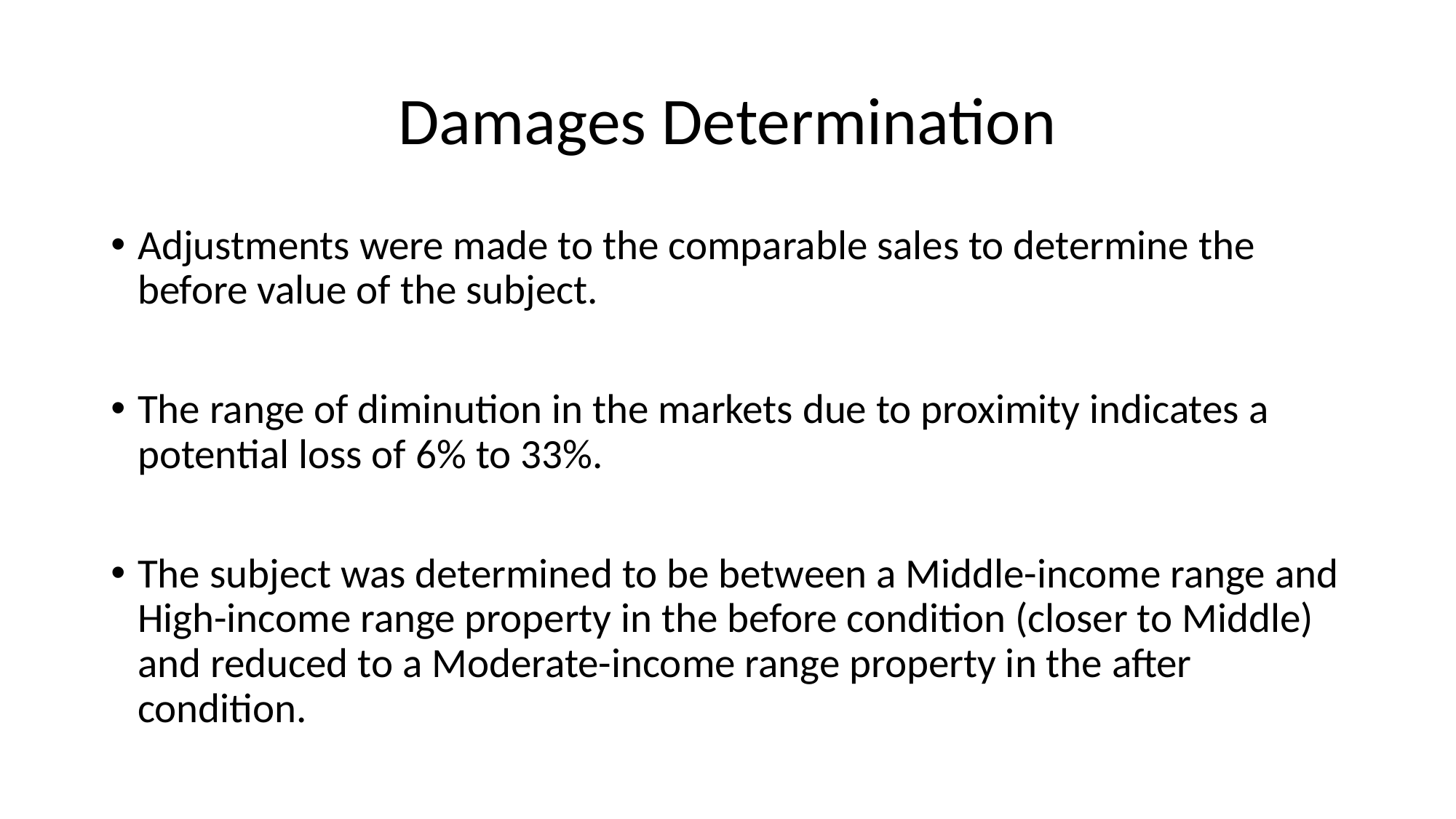

# Damages Determination
Adjustments were made to the comparable sales to determine the before value of the subject.

The range of diminution in the markets due to proximity indicates a potential loss of 6% to 33%.

The subject was determined to be between a Middle-income range and High-income range property in the before condition (closer to Middle) and reduced to a Moderate-income range property in the after condition.